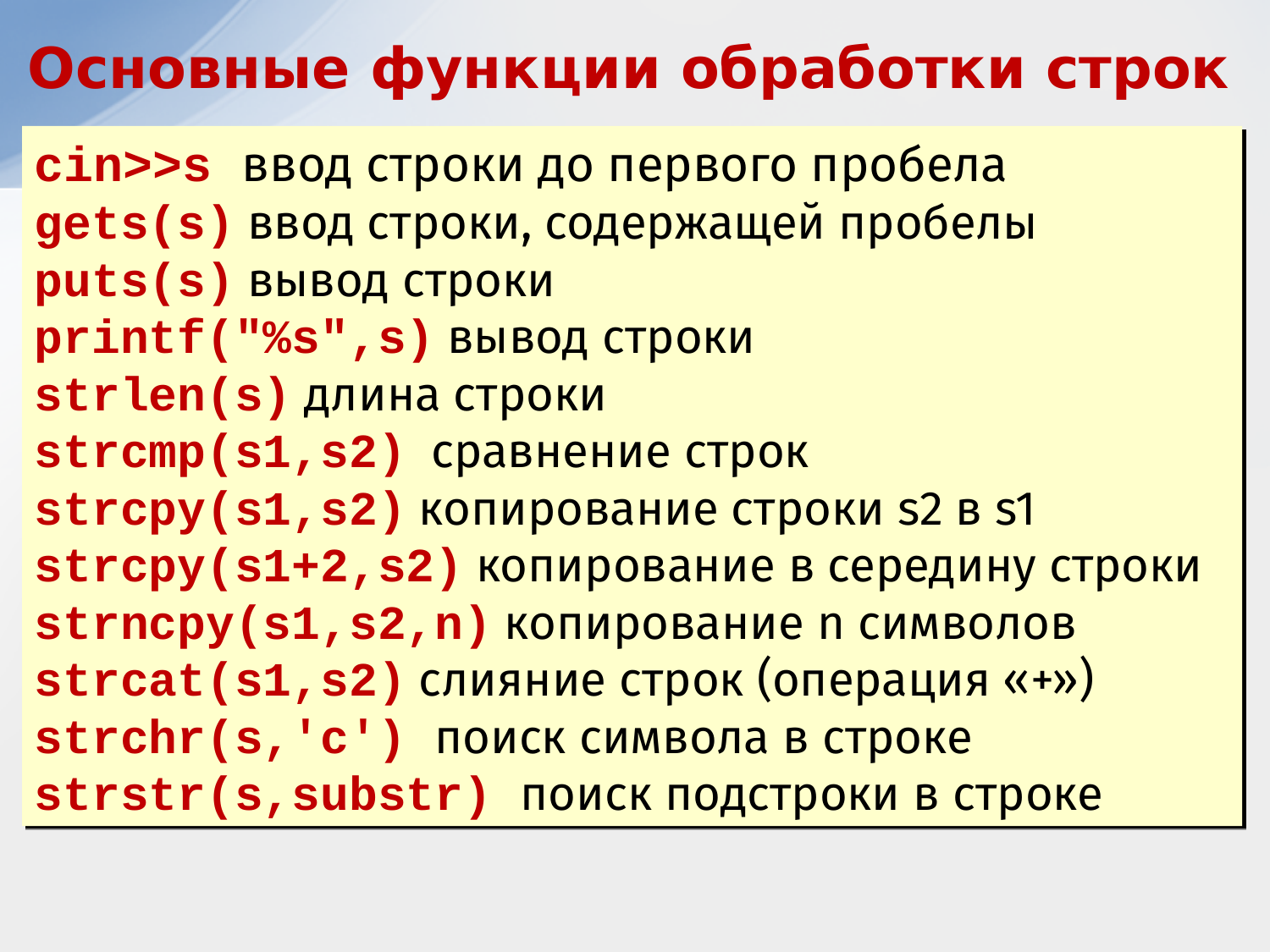

Основные функции обработки строк
cin>>s ввод строки до первого пробела
gets(s) ввод строки, содержащей пробелы
puts(s) вывод строки
printf("%s",s) вывод строки
strlen(s) длина строки
strcmp(s1,s2)  сравнение строк
strcpy(s1,s2) копирование строки s2 в s1
strcpy(s1+2,s2) копирование в середину строки
strncpy(s1,s2,n) копирование n символов
strcat(s1,s2) слияние строк (операция «+»)
strchr(s,'c') поиск символа в строке
strstr(s,substr) поиск подстроки в строке